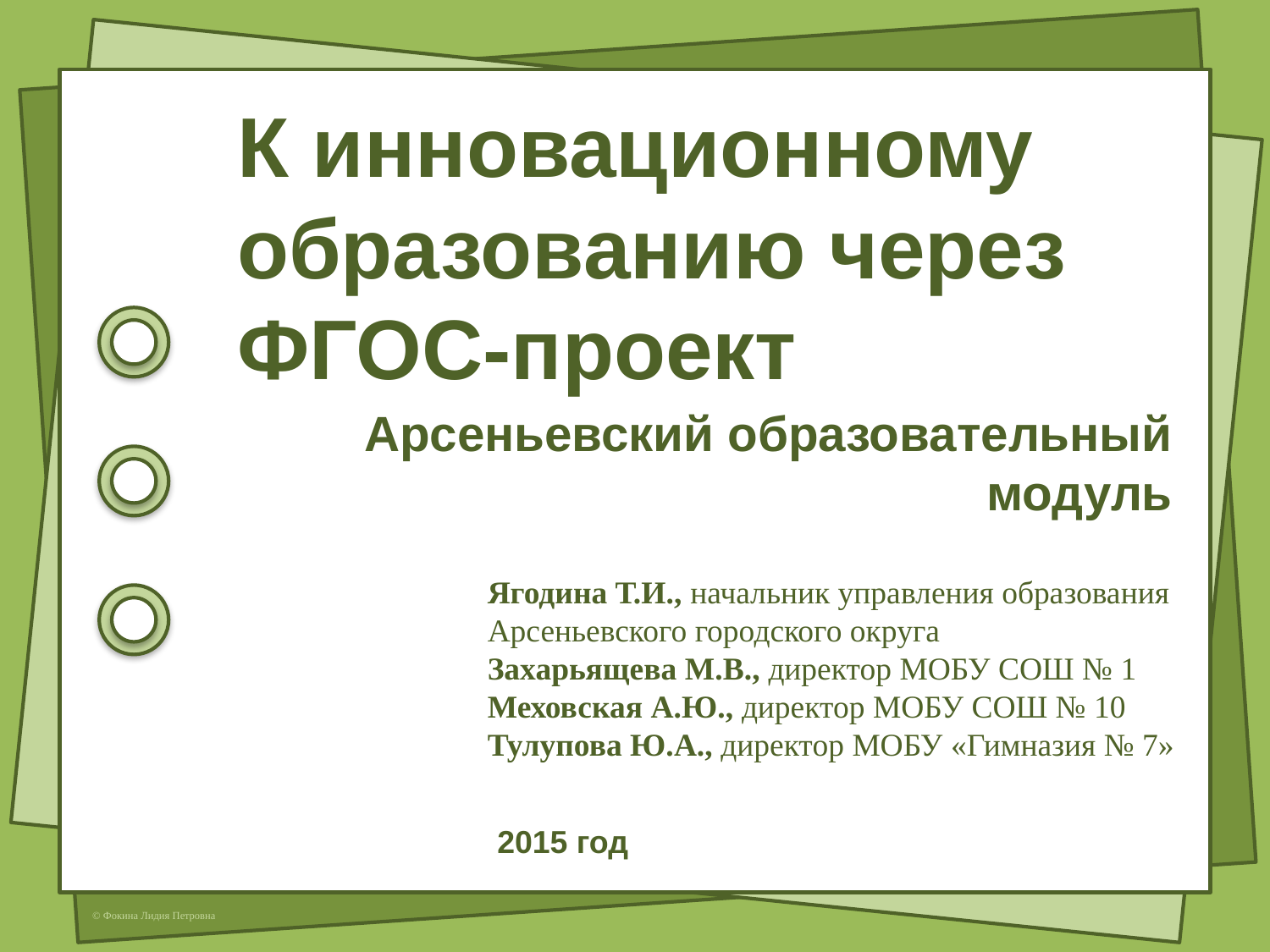

К инновационному образованию через ФГОС-проект
Арсеньевский образовательный модуль
Ягодина Т.И., начальник управления образования Арсеньевского городского округа
Захарьящева М.В., директор МОБУ СОШ № 1
Меховская А.Ю., директор МОБУ СОШ № 10
Тулупова Ю.А., директор МОБУ «Гимназия № 7»
2015 год